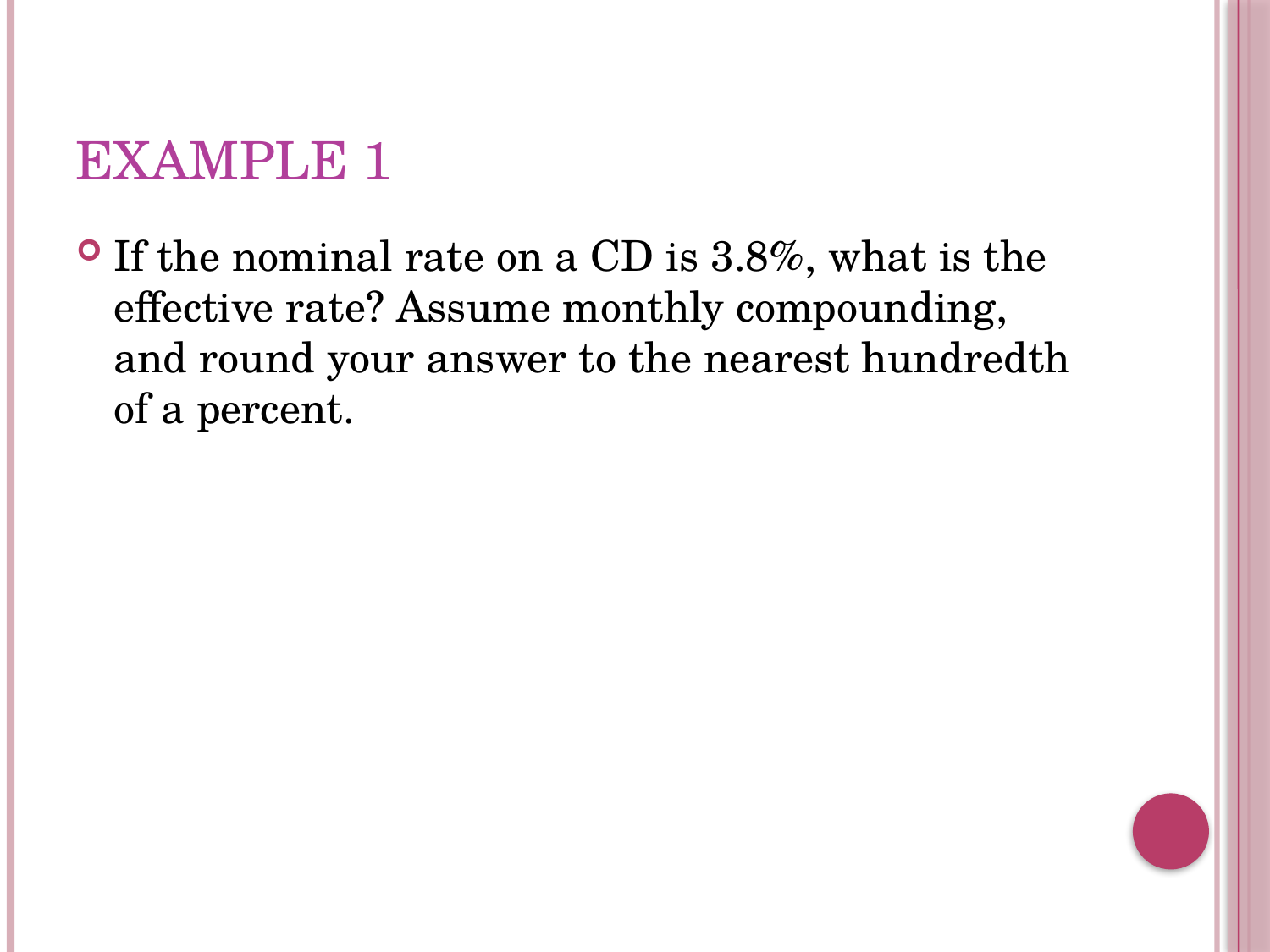

# Example 1
If the nominal rate on a CD is 3.8%, what is the effective rate? Assume monthly compounding, and round your answer to the nearest hundredth of a percent.